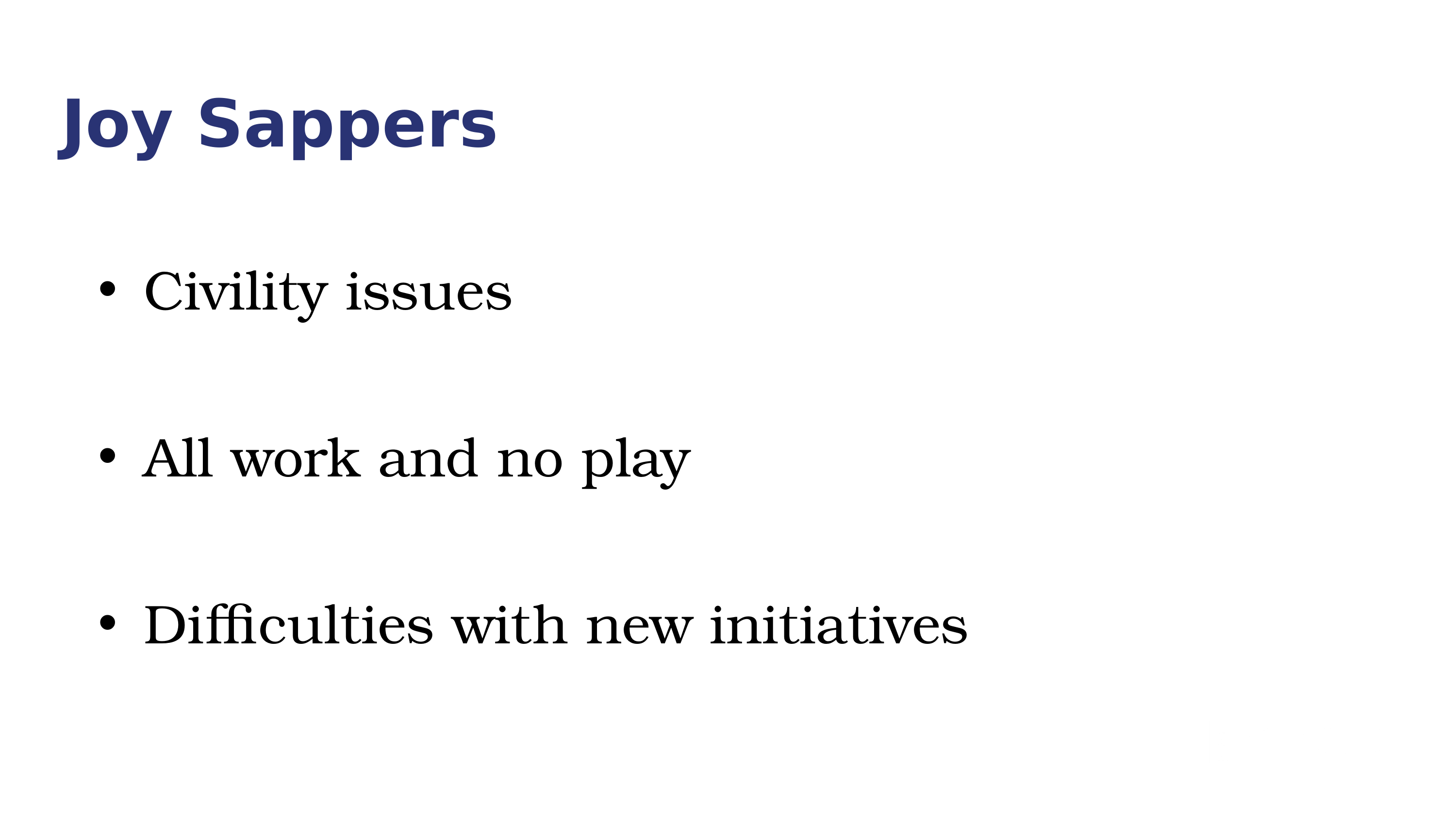

Joy Sappers
Civility issues

All work and no play

Difficulties with new initiatives